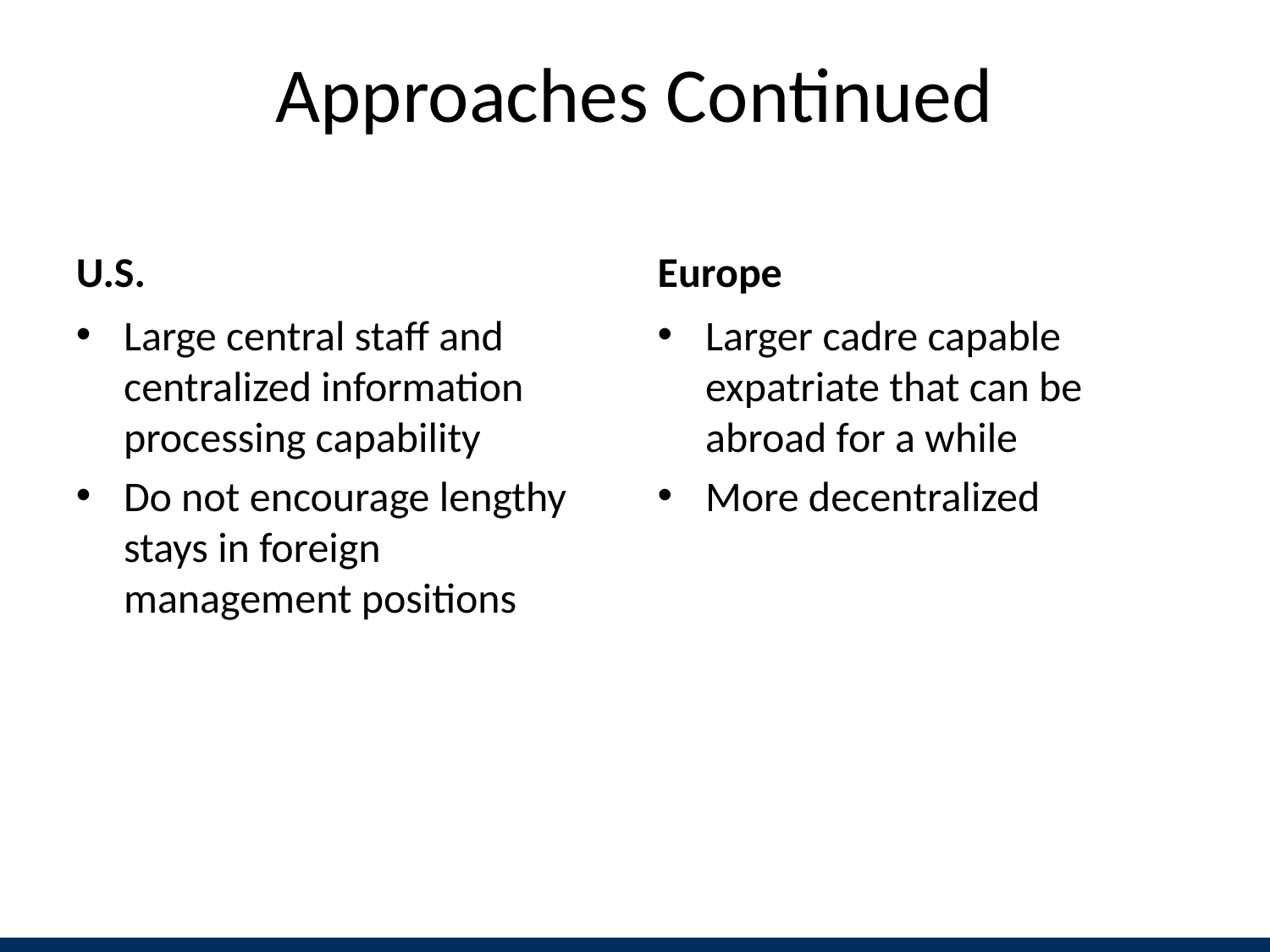

# Approaches Continued
U.S.
Europe
Large central staff and centralized information processing capability
Do not encourage lengthy stays in foreign management positions
Larger cadre capable expatriate that can be abroad for a while
More decentralized